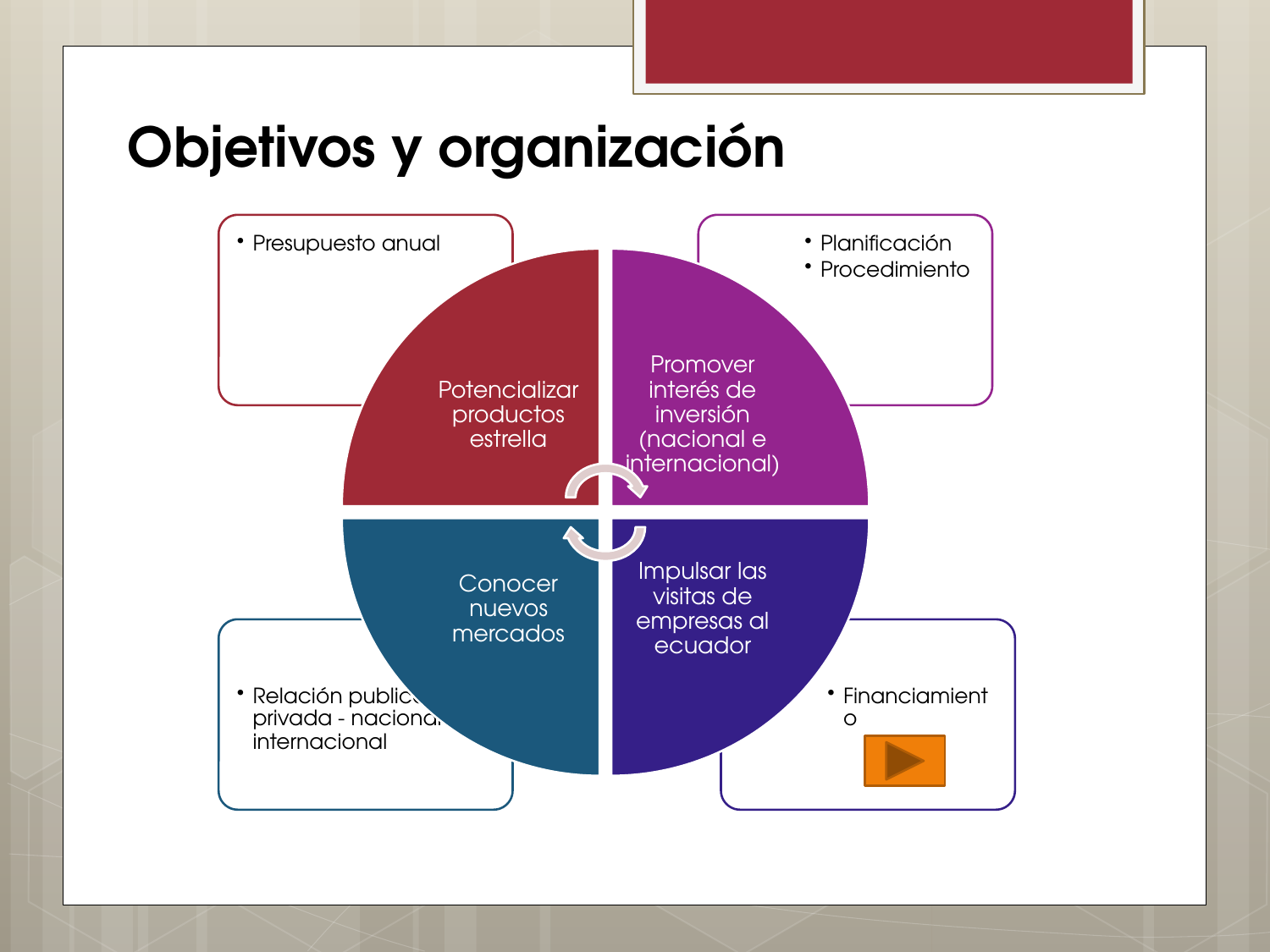

# Objetivos y organización
Financiamiento
Relación publica y  privada - nacional e internacional
Planificación
Procedimiento
Presupuesto anual
Potencializar productos estrella
Promover interés de inversión (nacional e internacional)
Impulsar las visitas de empresas al ecuador
Conocer nuevos mercados